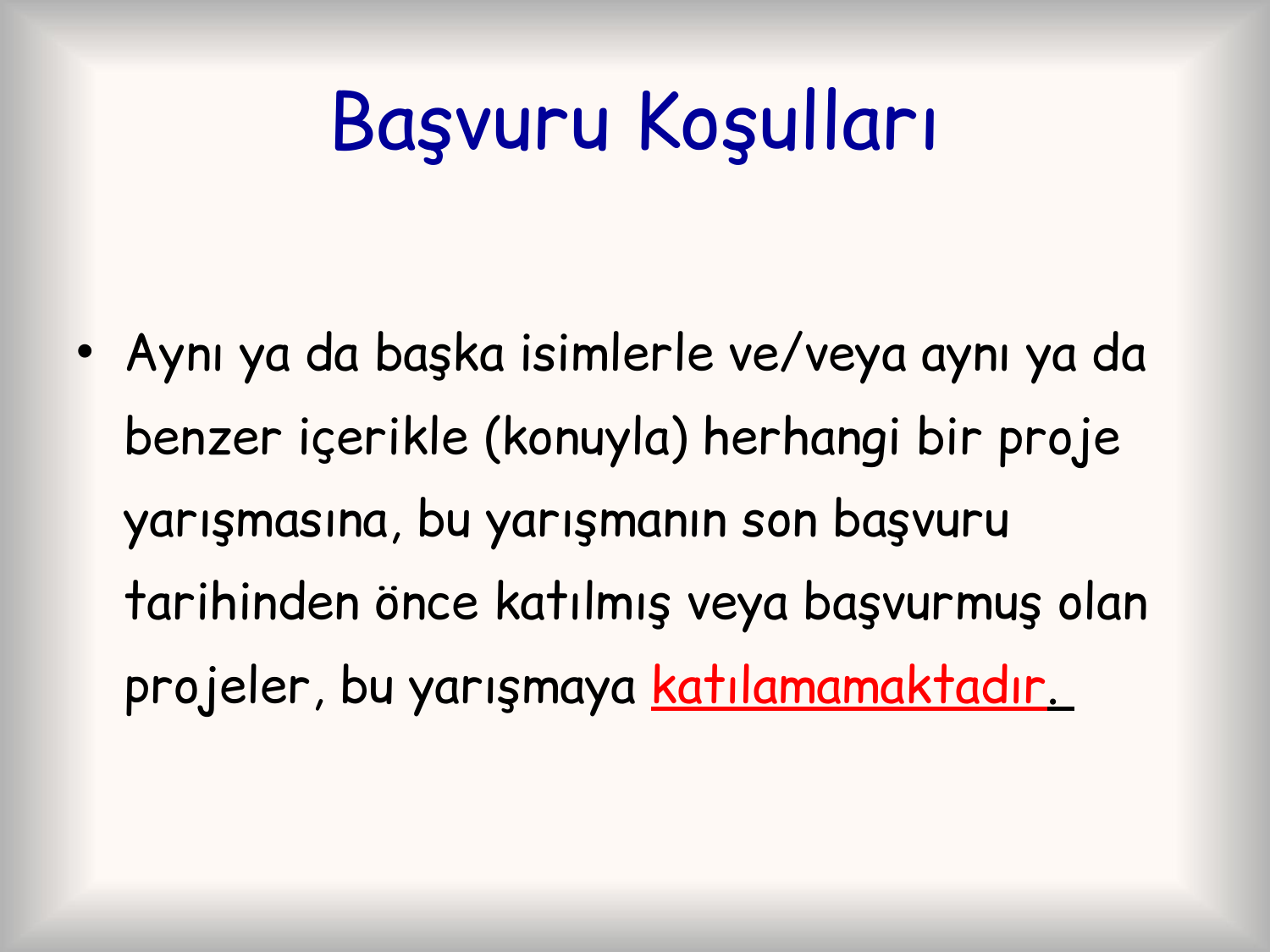

# Başvuru Koşulları

Aynı ya da başka isimlerle ve/veya aynı ya da benzer içerikle (konuyla) herhangi bir proje yarışmasına, bu yarışmanın son başvuru tarihinden önce katılmış veya başvurmuş olan projeler, bu yarışmaya katılamamaktadır.